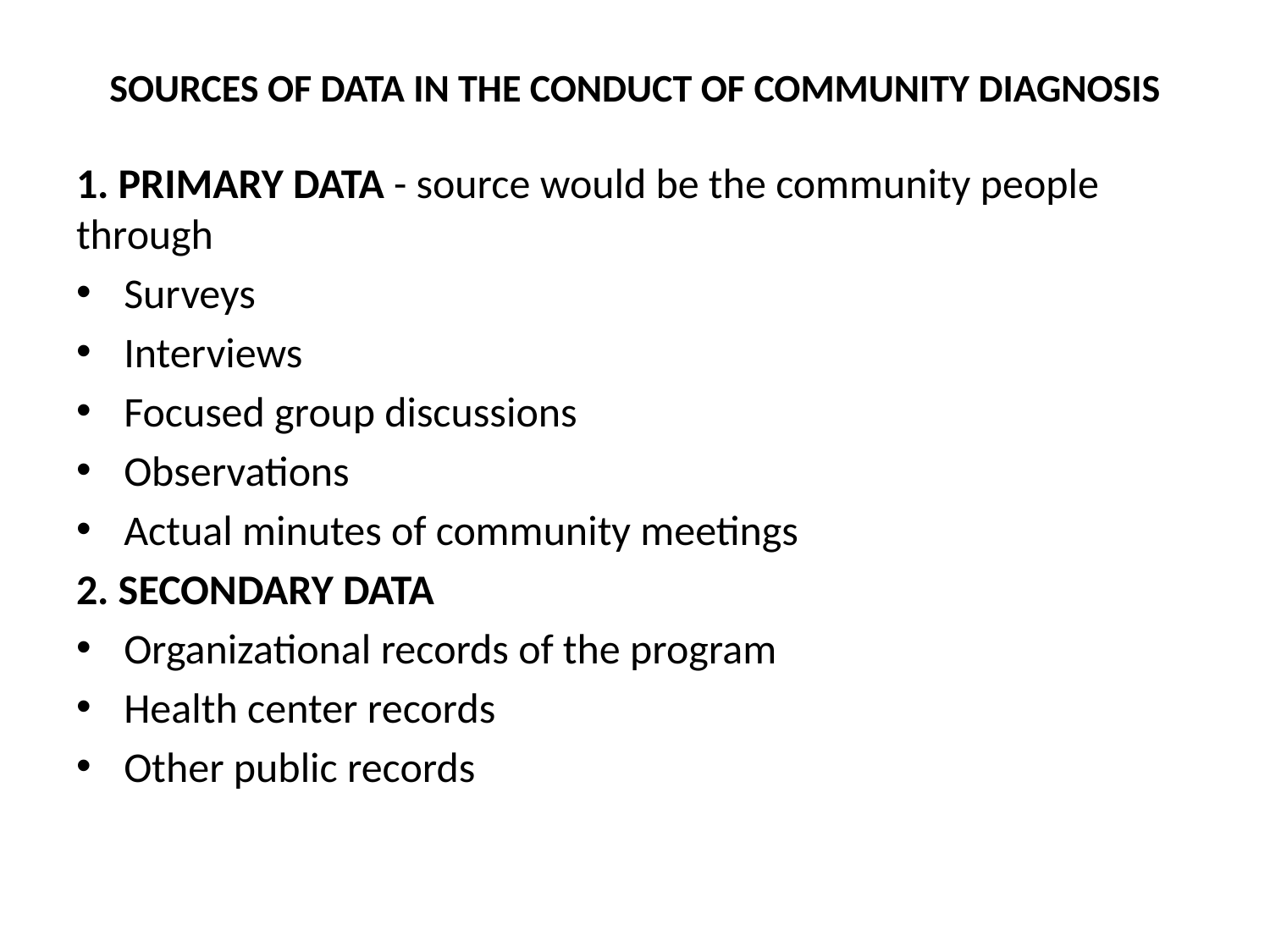

# SOURCES OF DATA IN THE CONDUCT OF COMMUNITY DIAGNOSIS
1. PRIMARY DATA - source would be the community people through
Surveys
Interviews
Focused group discussions
Observations
Actual minutes of community meetings
2. SECONDARY DATA
Organizational records of the program
Health center records
Other public records